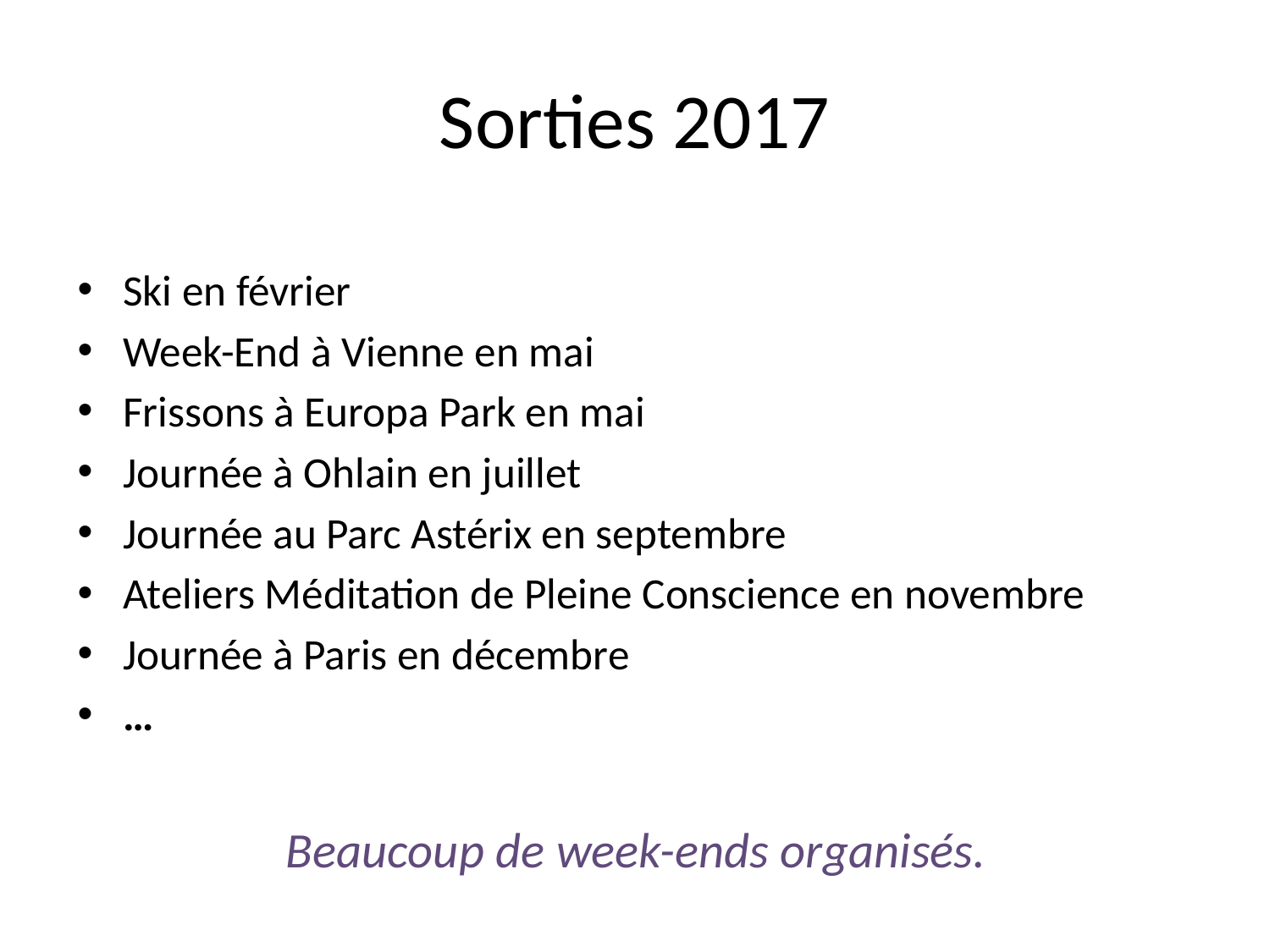

# Sorties 2017
Ski en février
Week-End à Vienne en mai
Frissons à Europa Park en mai
Journée à Ohlain en juillet
Journée au Parc Astérix en septembre
Ateliers Méditation de Pleine Conscience en novembre
Journée à Paris en décembre
…

Beaucoup de week-ends organisés.